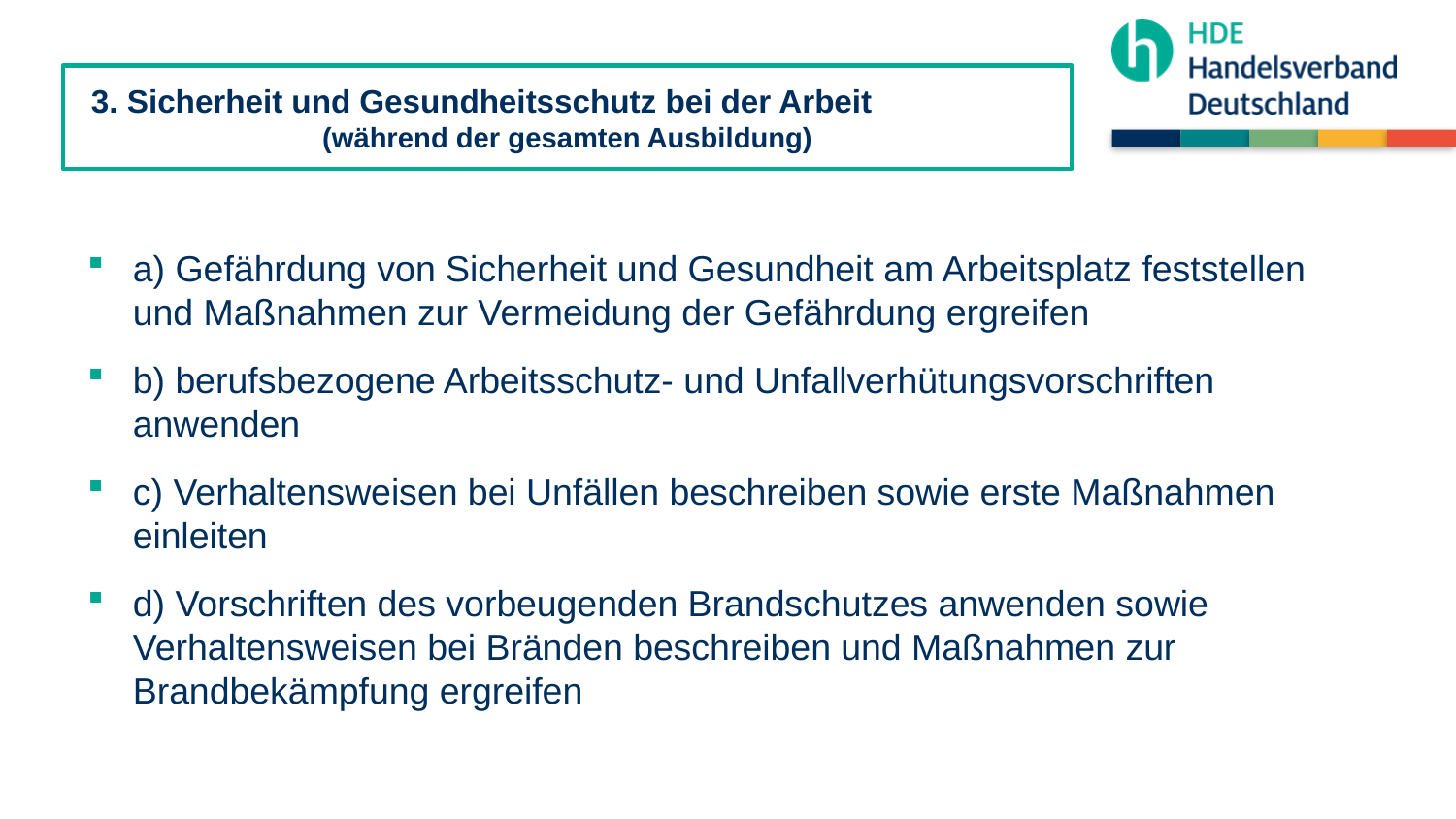

3. Sicherheit und Gesundheitsschutz bei der Arbeit                    (während der gesamten Ausbildung)
a) Gefährdung von Sicherheit und Gesundheit am Arbeitsplatz feststellen und Maßnahmen zur Vermeidung der Gefährdung ergreifen
b) berufsbezogene Arbeitsschutz- und Unfallverhütungsvorschriften anwenden
c) Verhaltensweisen bei Unfällen beschreiben sowie erste Maßnahmen einleiten
d) Vorschriften des vorbeugenden Brandschutzes anwenden sowie Verhaltensweisen bei Bränden beschreiben und Maßnahmen zur Brandbekämpfung ergreifen